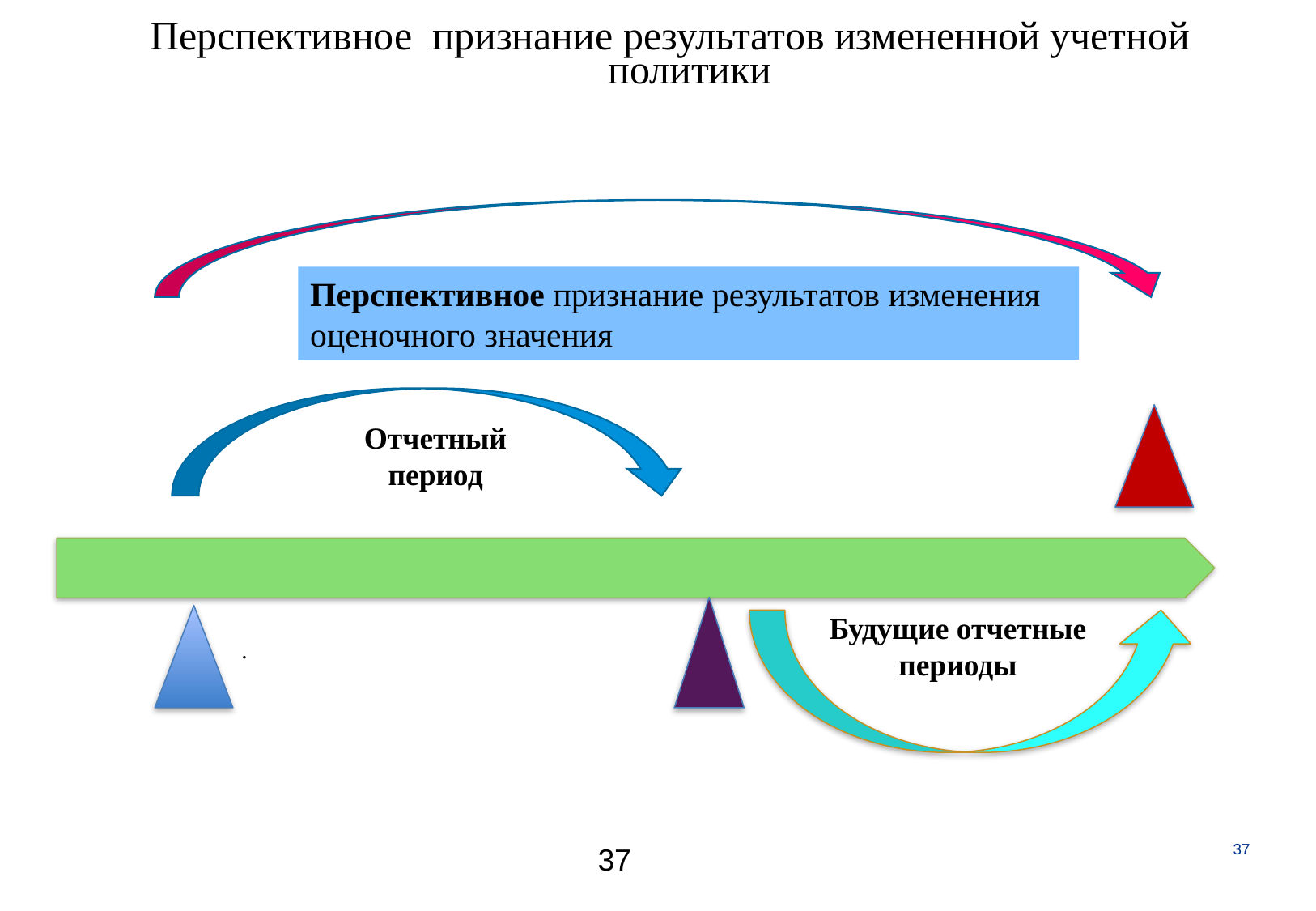

# Перспективное  признание результатов измененной учетной политики

Перспективное признание результатов изменения оценочного значения

Отчетный период

Будущие отчетные периоды

.
37